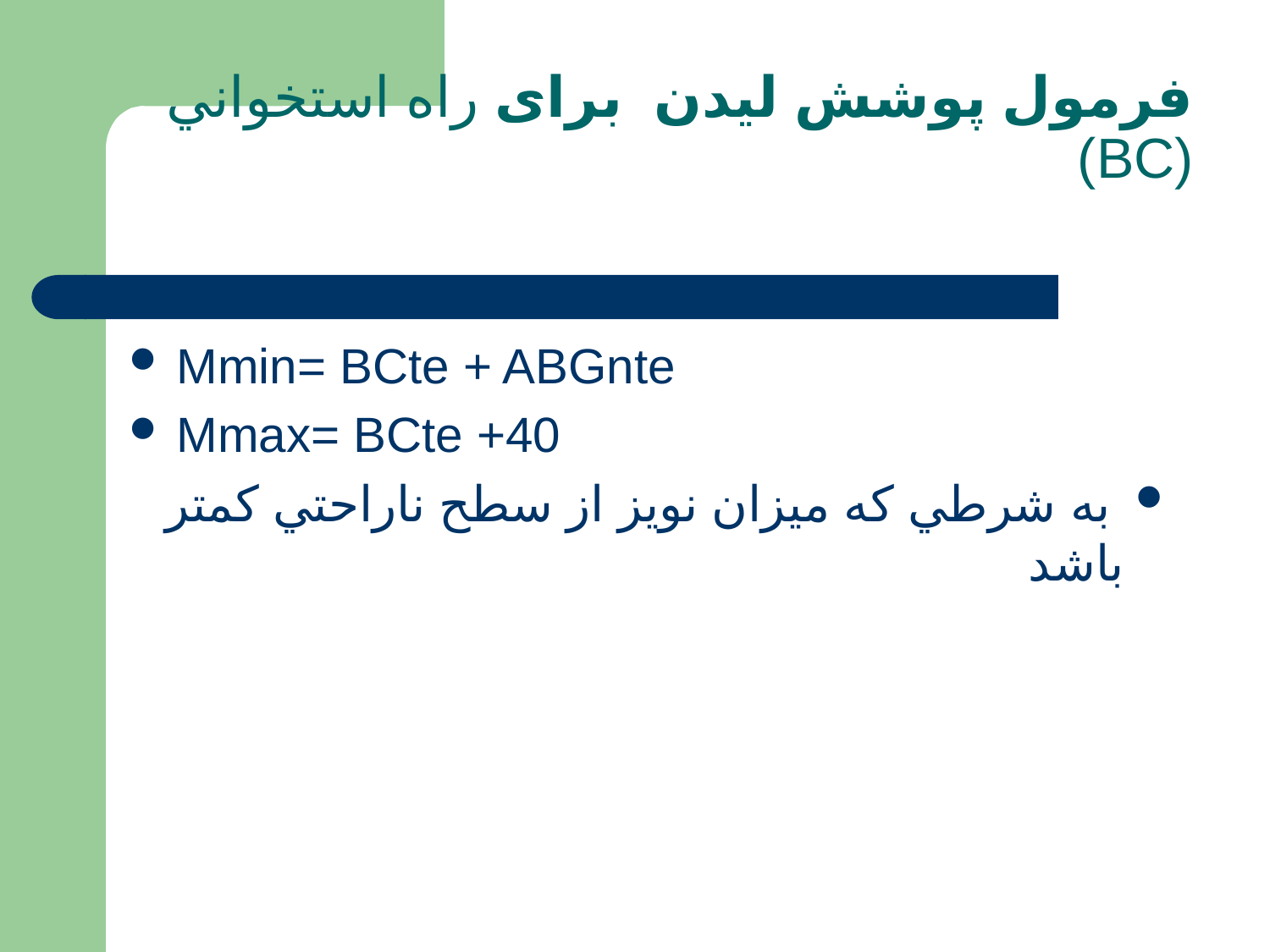

# فرمول پوشش ليدن  برای راه استخواني (BC)
Mmin= BCte + ABGnte
Mmax= BCte +40
 به شرطي كه ميزان نويز از سطح ناراحتي كمتر باشد